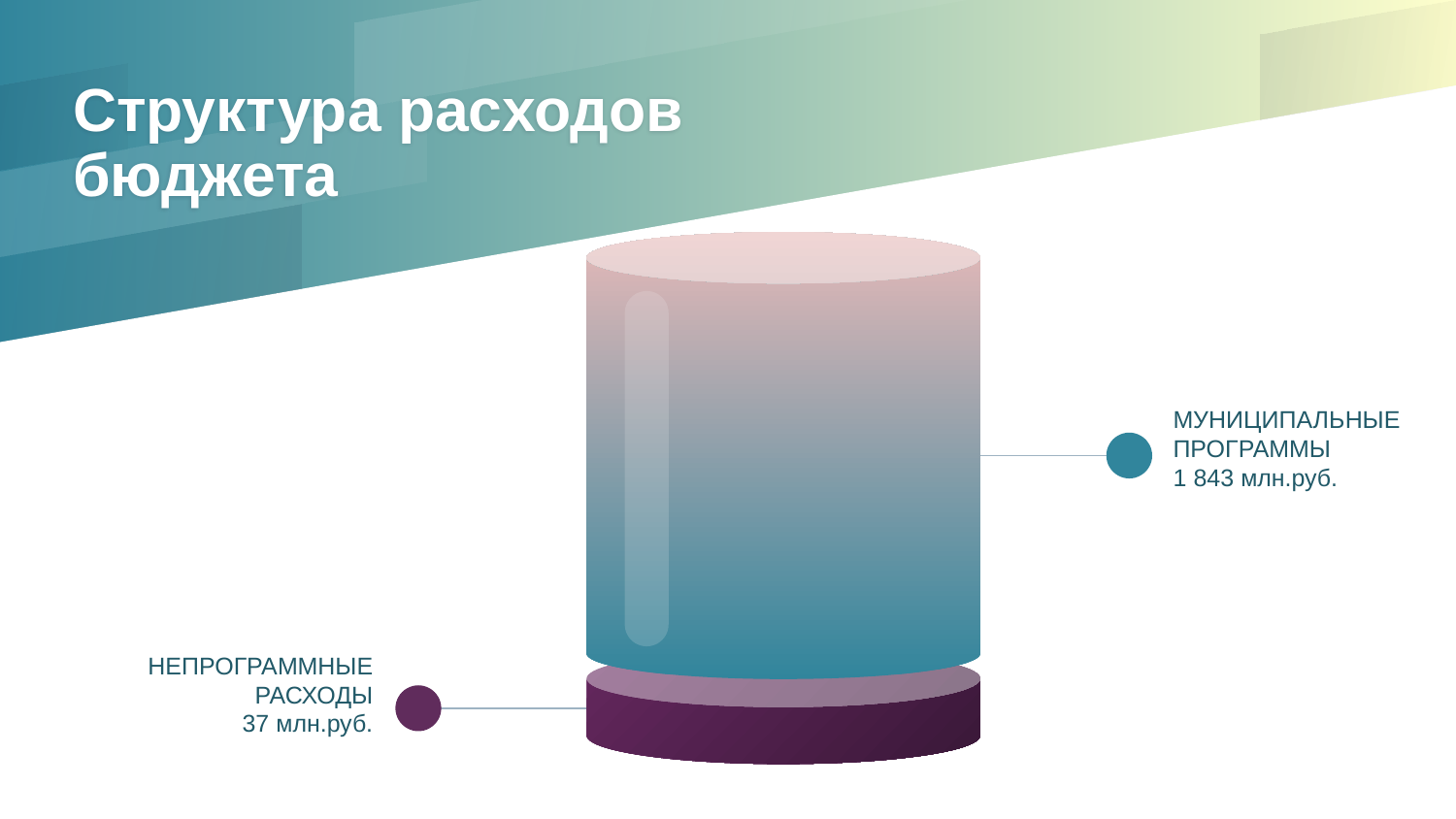

# Структура расходов бюджета

МУНИЦИПАЛЬНЫЕ ПРОГРАММЫ
1 843 млн.руб.

НЕПРОГРАММНЫЕ
РАСХОДЫ
 37 млн.руб.